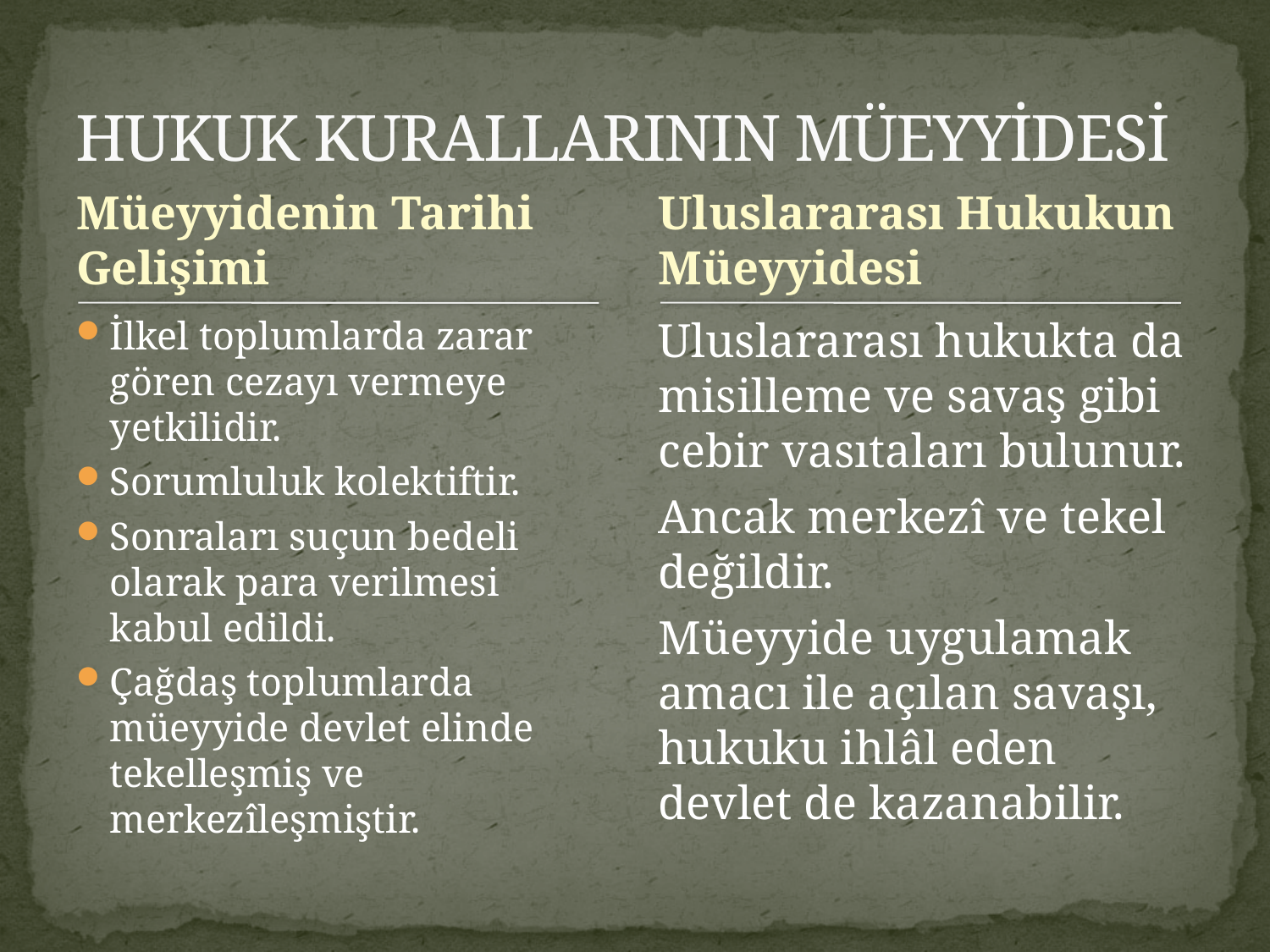

# HUKUK KURALLARININ MÜEYYİDESİ
Müeyyidenin Tarihi Gelişimi
Uluslararası Hukukun Müeyyidesi
İlkel toplumlarda zarar gören cezayı vermeye yetkilidir.
Sorumluluk kolektiftir.
Sonraları suçun bedeli olarak para verilmesi kabul edildi.
Çağdaş toplumlarda müeyyide devlet elinde tekelleşmiş ve merkezîleşmiştir.
Uluslararası hukukta da misilleme ve savaş gibi cebir vasıtaları bulunur.
Ancak merkezî ve tekel değildir.
Müeyyide uygulamak amacı ile açılan savaşı, hukuku ihlâl eden devlet de kazanabilir.